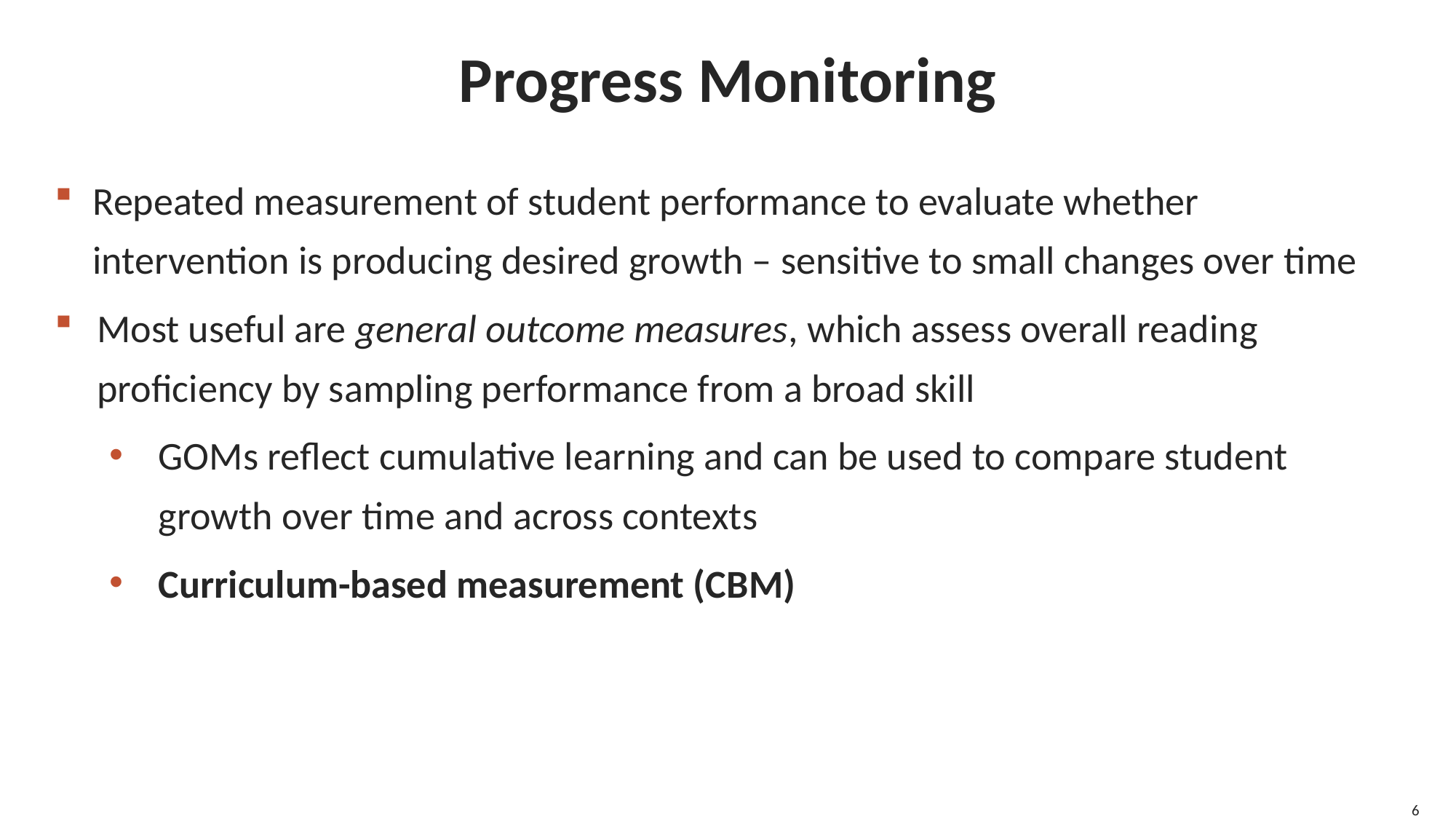

# Progress Monitoring
Repeated measurement of student performance to evaluate whether intervention is producing desired growth – sensitive to small changes over time
Most useful are general outcome measures, which assess overall reading proficiency by sampling performance from a broad skill
GOMs reflect cumulative learning and can be used to compare student growth over time and across contexts
Curriculum-based measurement (CBM)

6